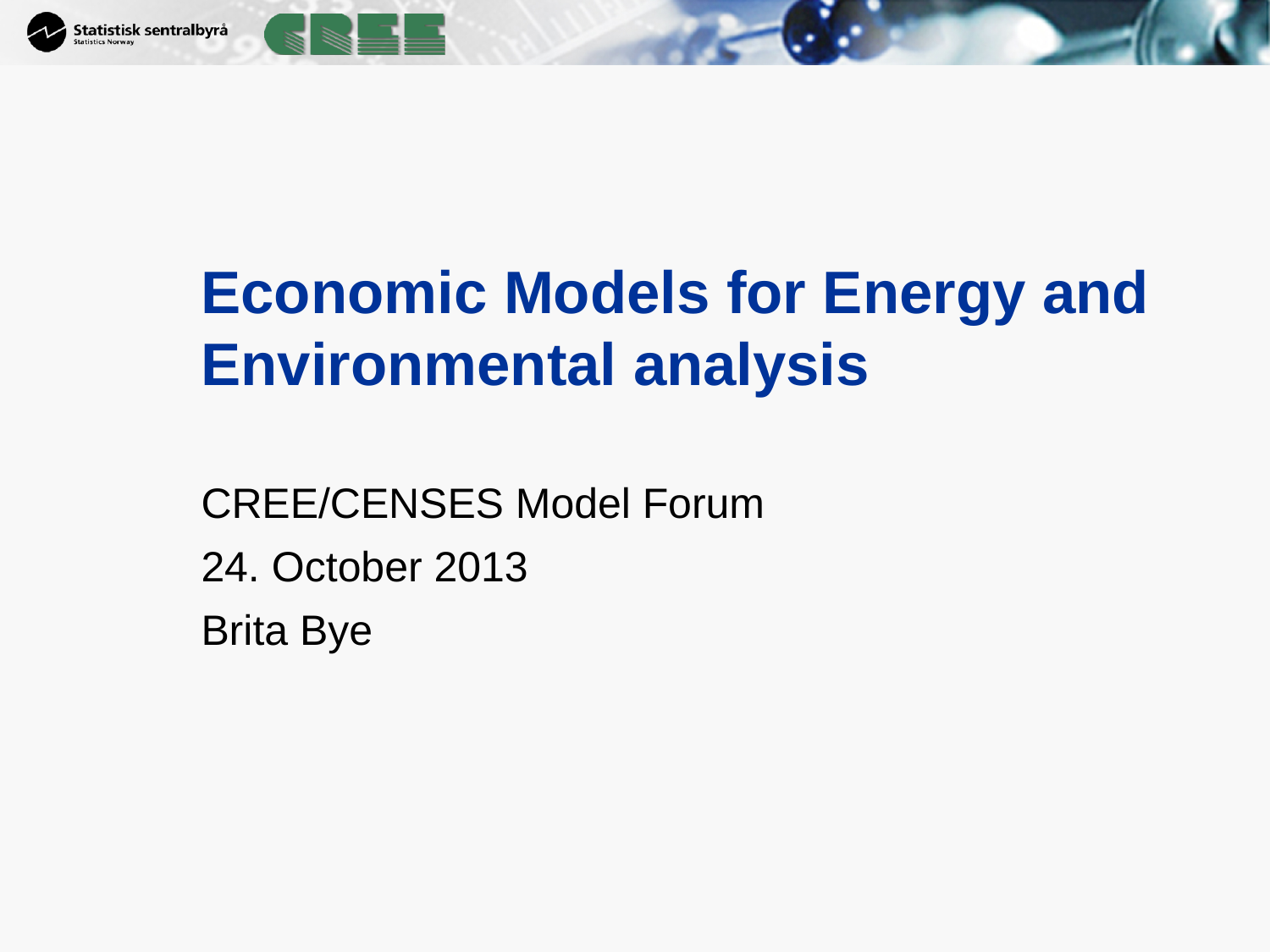

# Economic Models for Energy and Environmental analysis
CREE/CENSES Model Forum
24. October 2013
Brita Bye